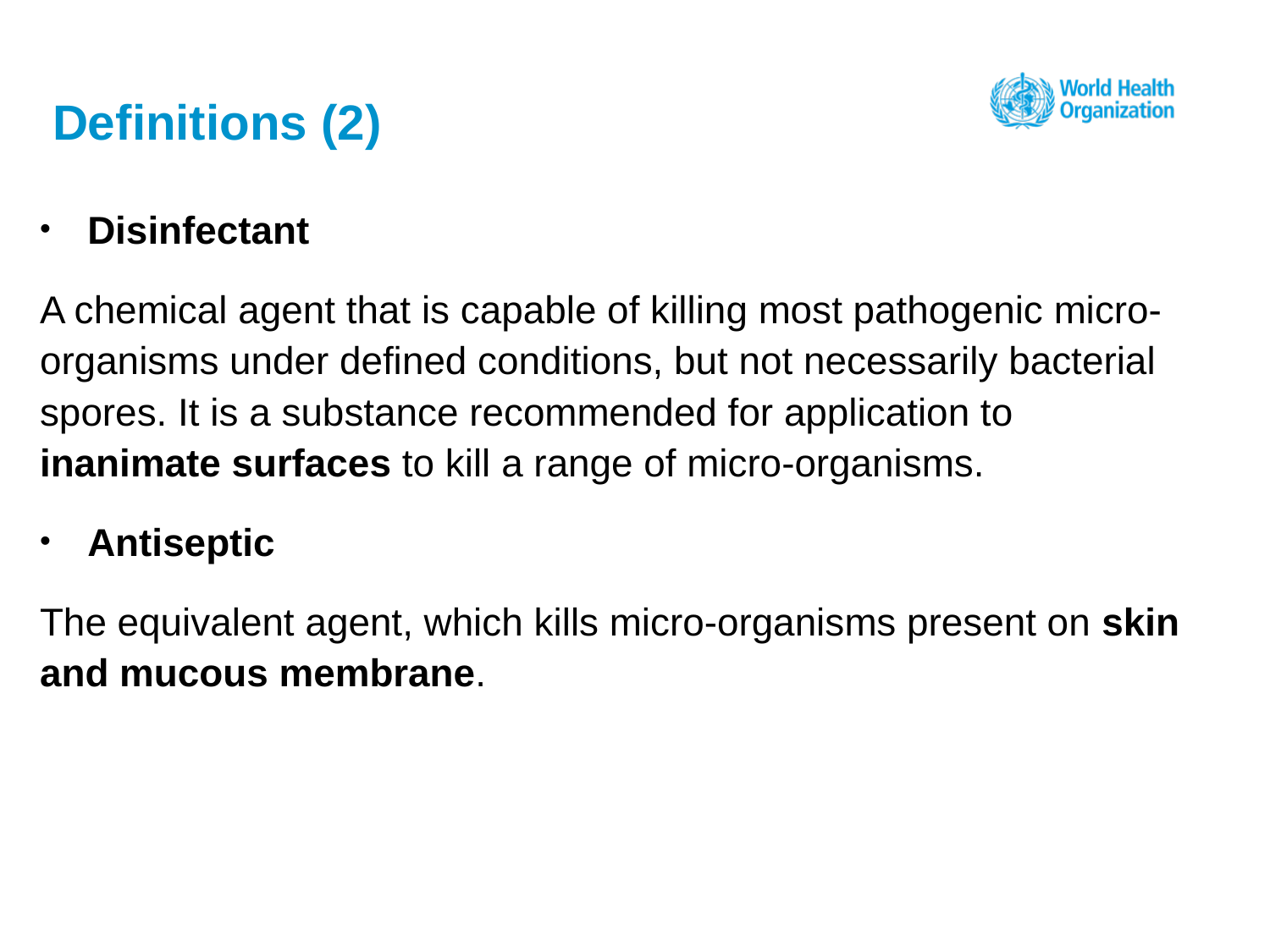

# Definitions (2)
Disinfectant
A chemical agent that is capable of killing most pathogenic micro-organisms under defined conditions, but not necessarily bacterial spores. It is a substance recommended for application to inanimate surfaces to kill a range of micro-organisms.
Antiseptic
The equivalent agent, which kills micro-organisms present on skin and mucous membrane.